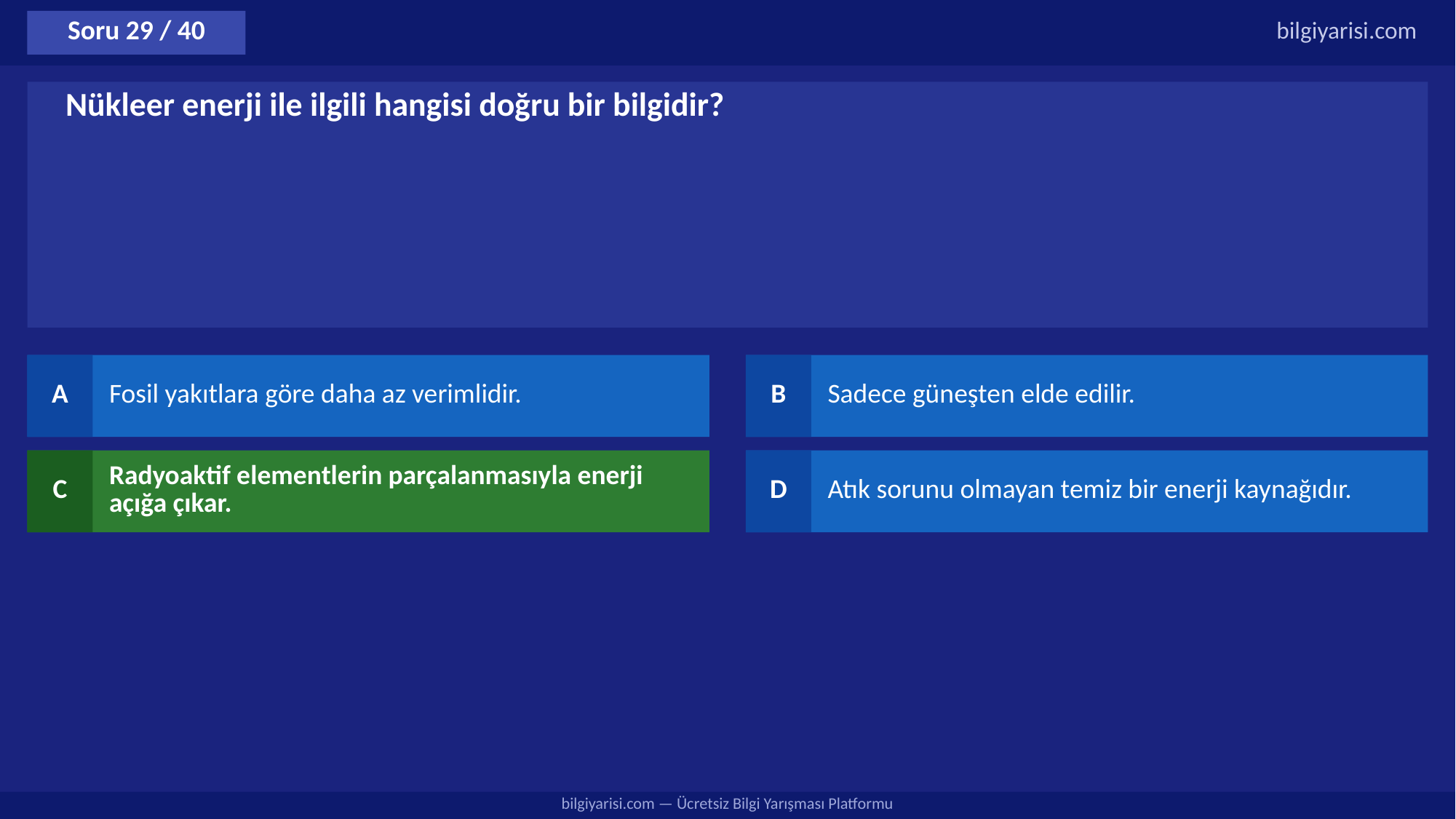

Soru 29 / 40
bilgiyarisi.com

Nükleer enerji ile ilgili hangisi doğru bir bilgidir?

A
Fosil yakıtlara göre daha az verimlidir.

B
Sadece güneşten elde edilir.

C
Radyoaktif elementlerin parçalanmasıyla enerji açığa çıkar.

D
Atık sorunu olmayan temiz bir enerji kaynağıdır.
bilgiyarisi.com — Ücretsiz Bilgi Yarışması Platformu